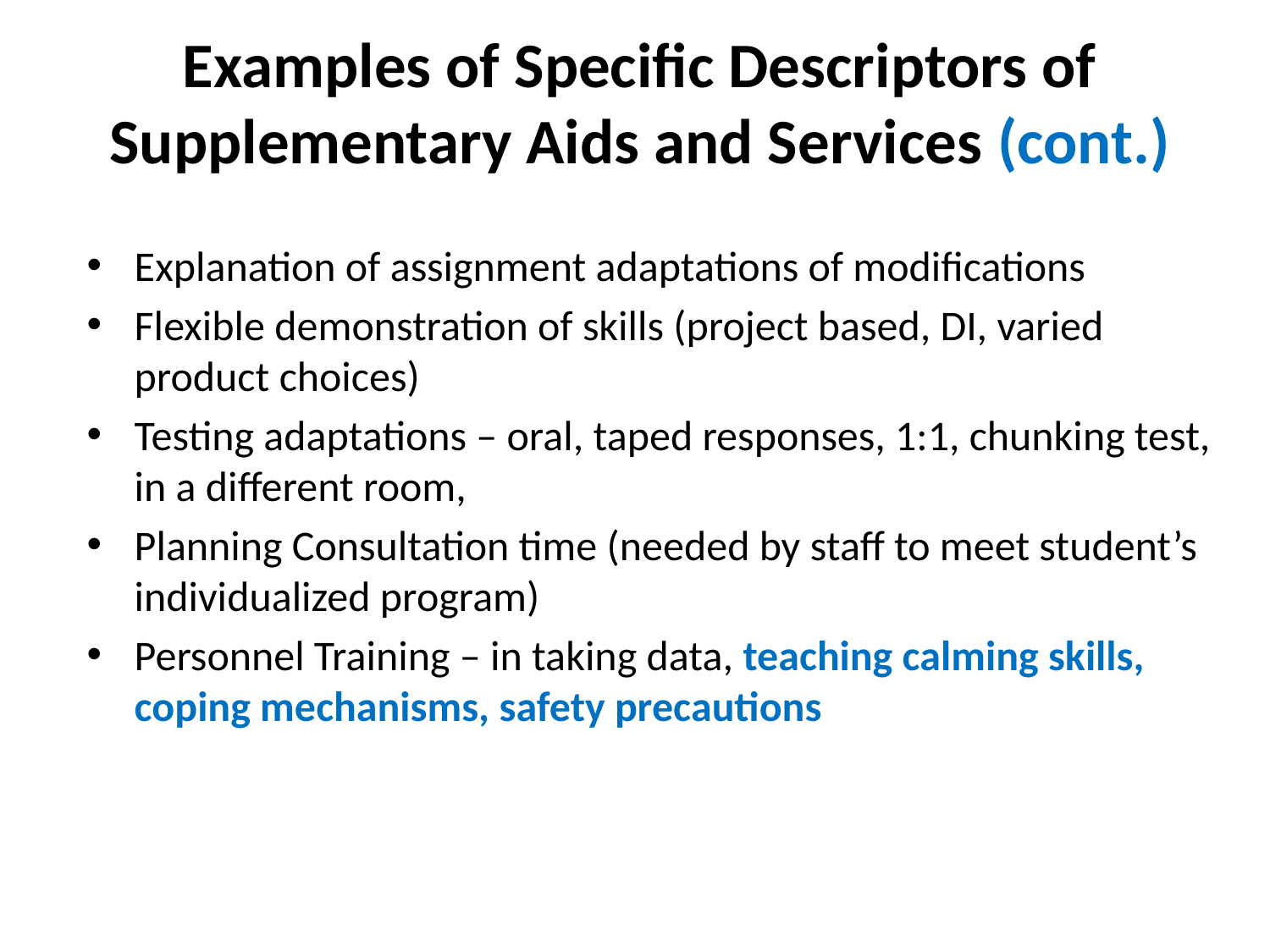

# Examples of Specific Descriptors of Supplementary Aids and Services (cont.)
Explanation of assignment adaptations of modifications
Flexible demonstration of skills (project based, DI, varied product choices)
Testing adaptations – oral, taped responses, 1:1, chunking test, in a different room,
Planning Consultation time (needed by staff to meet student’s individualized program)
Personnel Training – in taking data, teaching calming skills, coping mechanisms, safety precautions